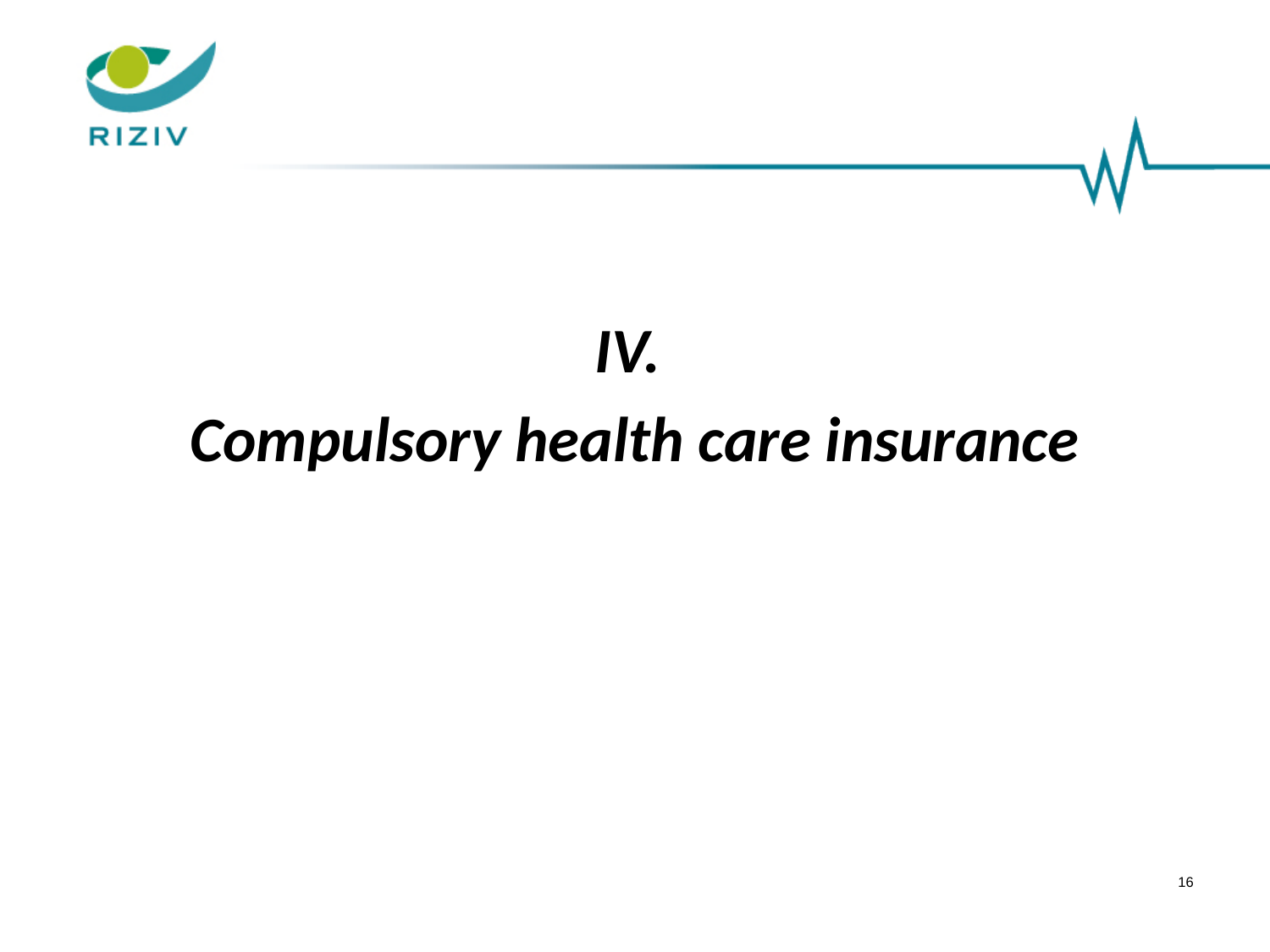

#

IV.
Compulsory health care insurance
16